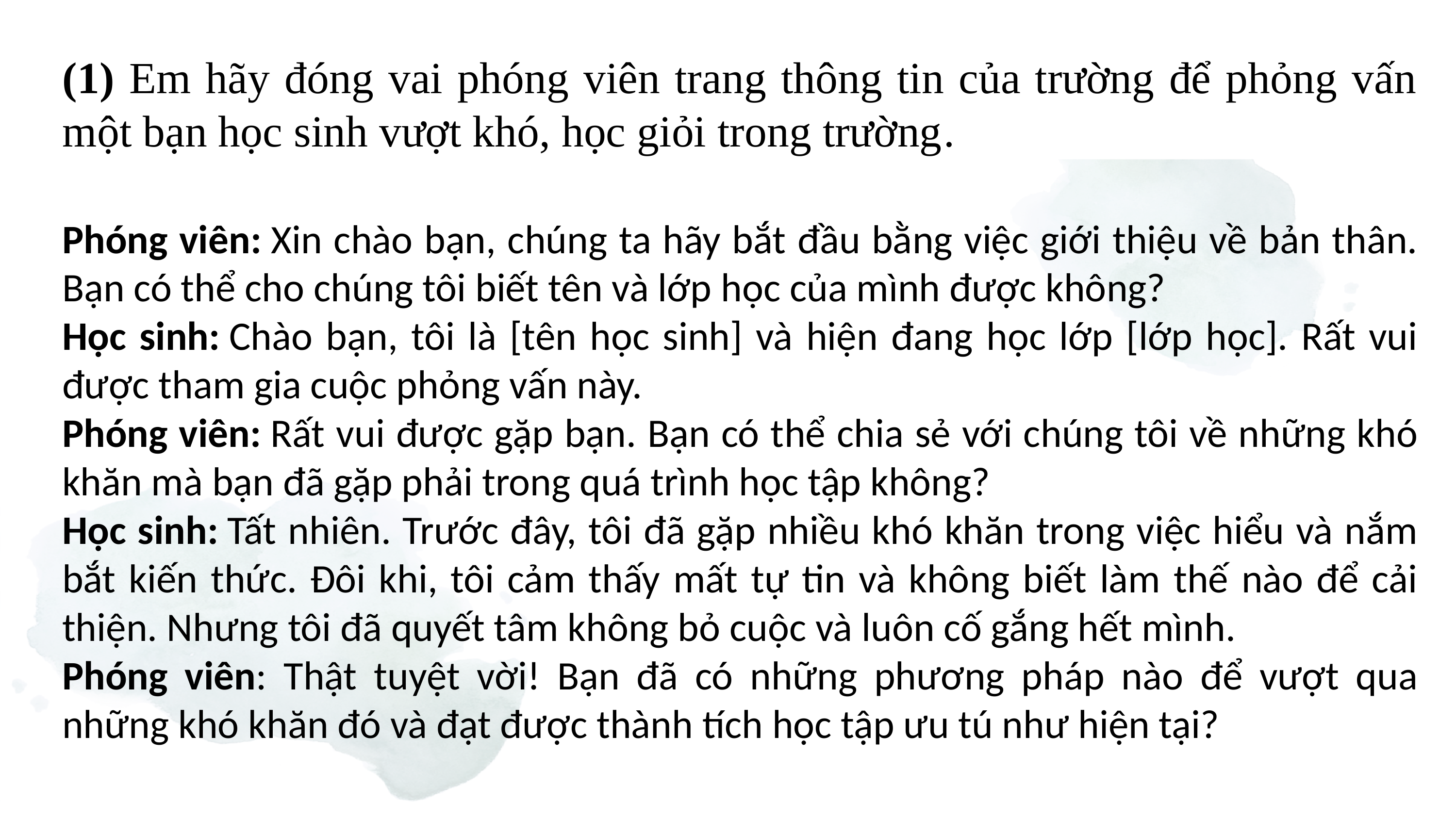

(1) Em hãy đóng vai phóng viên trang thông tin của trường để phỏng vấn một bạn học sinh vượt khó, học giỏi trong trường.
Phóng viên: Xin chào bạn, chúng ta hãy bắt đầu bằng việc giới thiệu về bản thân. Bạn có thể cho chúng tôi biết tên và lớp học của mình được không?
Học sinh: Chào bạn, tôi là [tên học sinh] và hiện đang học lớp [lớp học]. Rất vui được tham gia cuộc phỏng vấn này.
Phóng viên: Rất vui được gặp bạn. Bạn có thể chia sẻ với chúng tôi về những khó khăn mà bạn đã gặp phải trong quá trình học tập không?
Học sinh: Tất nhiên. Trước đây, tôi đã gặp nhiều khó khăn trong việc hiểu và nắm bắt kiến thức. Đôi khi, tôi cảm thấy mất tự tin và không biết làm thế nào để cải thiện. Nhưng tôi đã quyết tâm không bỏ cuộc và luôn cố gắng hết mình.
Phóng viên: Thật tuyệt vời! Bạn đã có những phương pháp nào để vượt qua những khó khăn đó và đạt được thành tích học tập ưu tú như hiện tại?